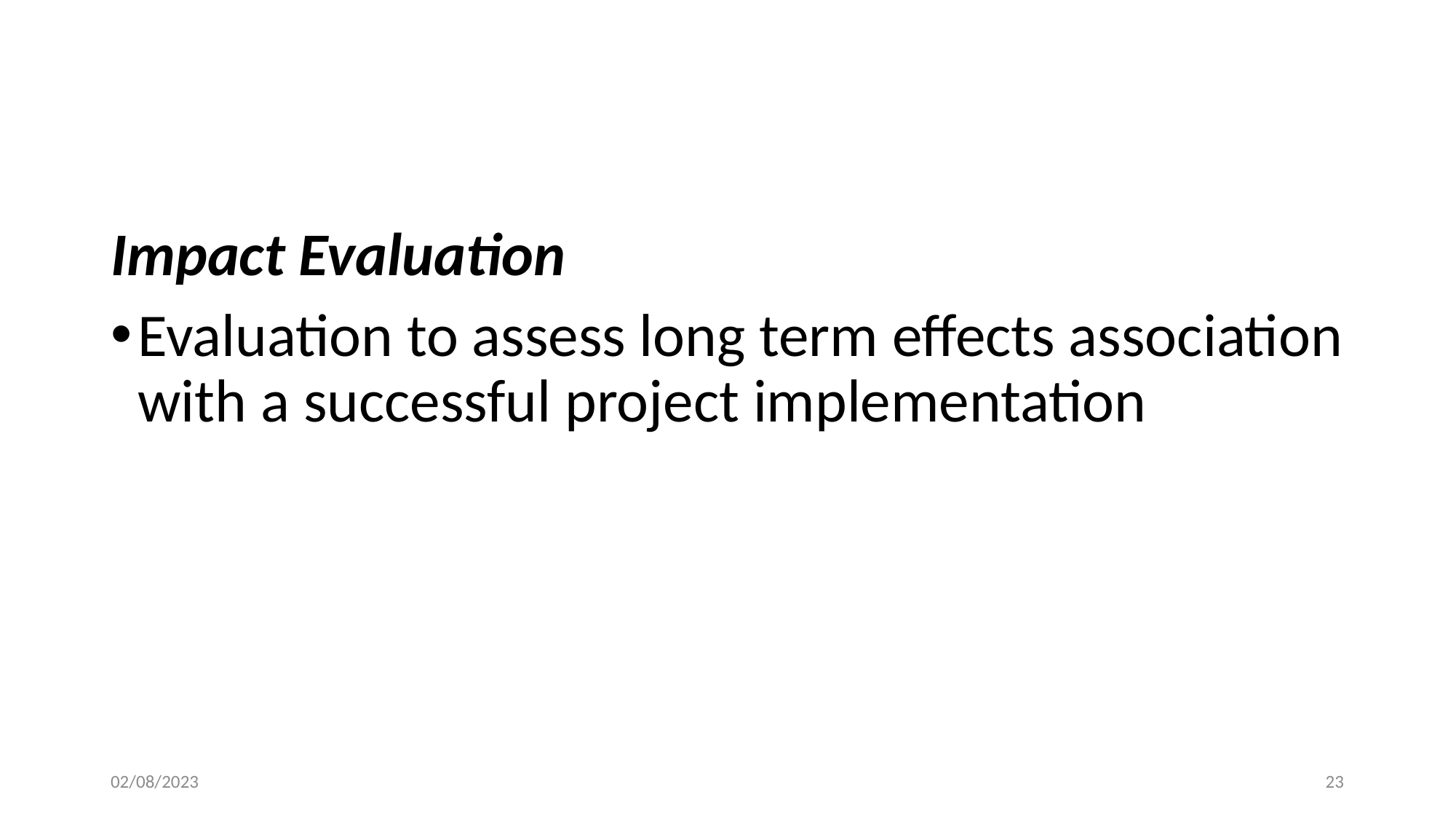

Impact Evaluation
Evaluation to assess long term effects association with a successful project implementation
02/08/2023
23